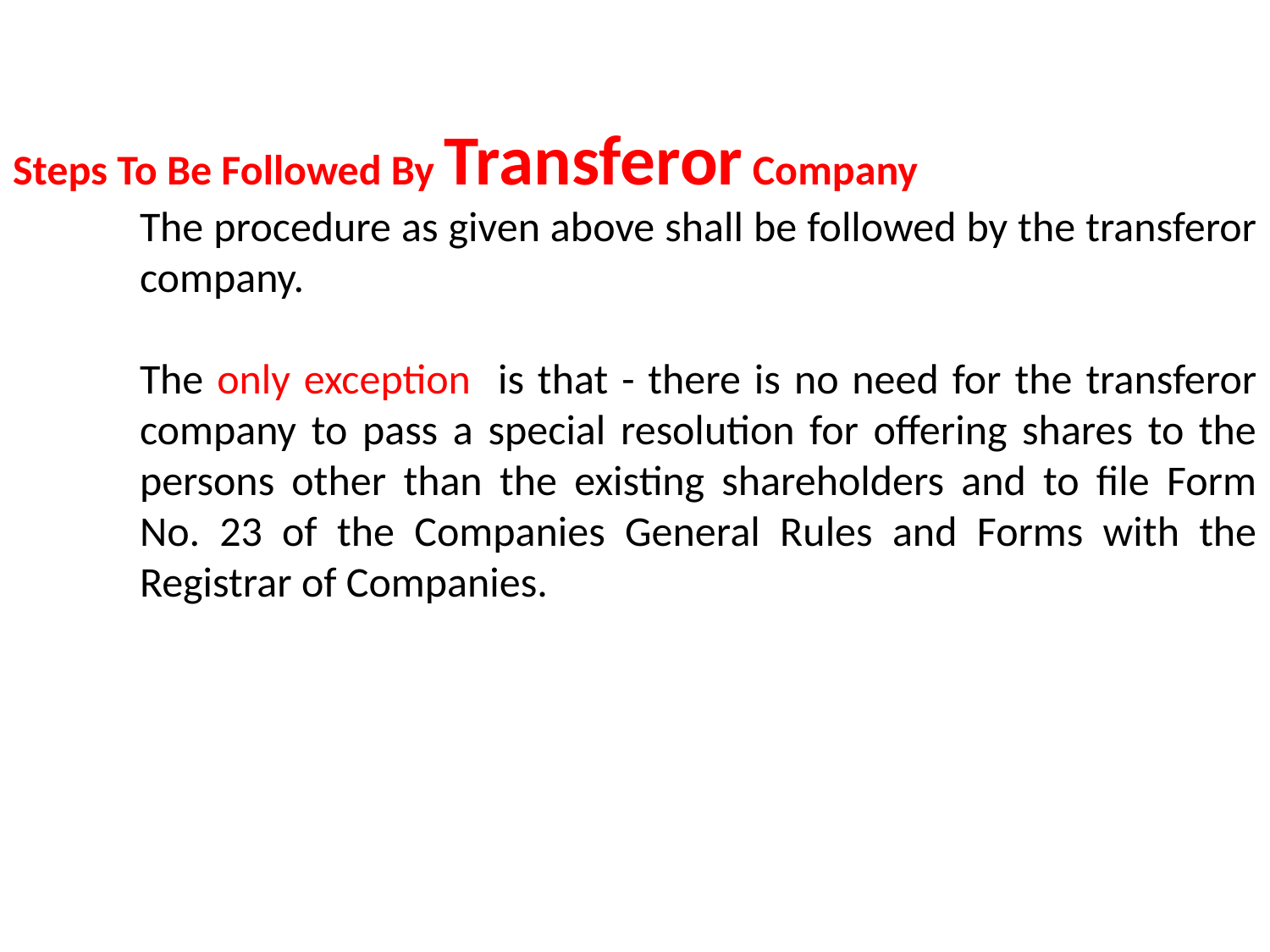

Steps To Be Followed By Transferor Company
	The procedure as given above shall be followed by the transferor 	company.

	The only exception  is that - there is no need for the transferor 	company to pass a special resolution for offering shares to the 	persons other than the existing shareholders and to file Form 	No. 23 of the Companies General Rules and Forms with the 	Registrar of Companies.